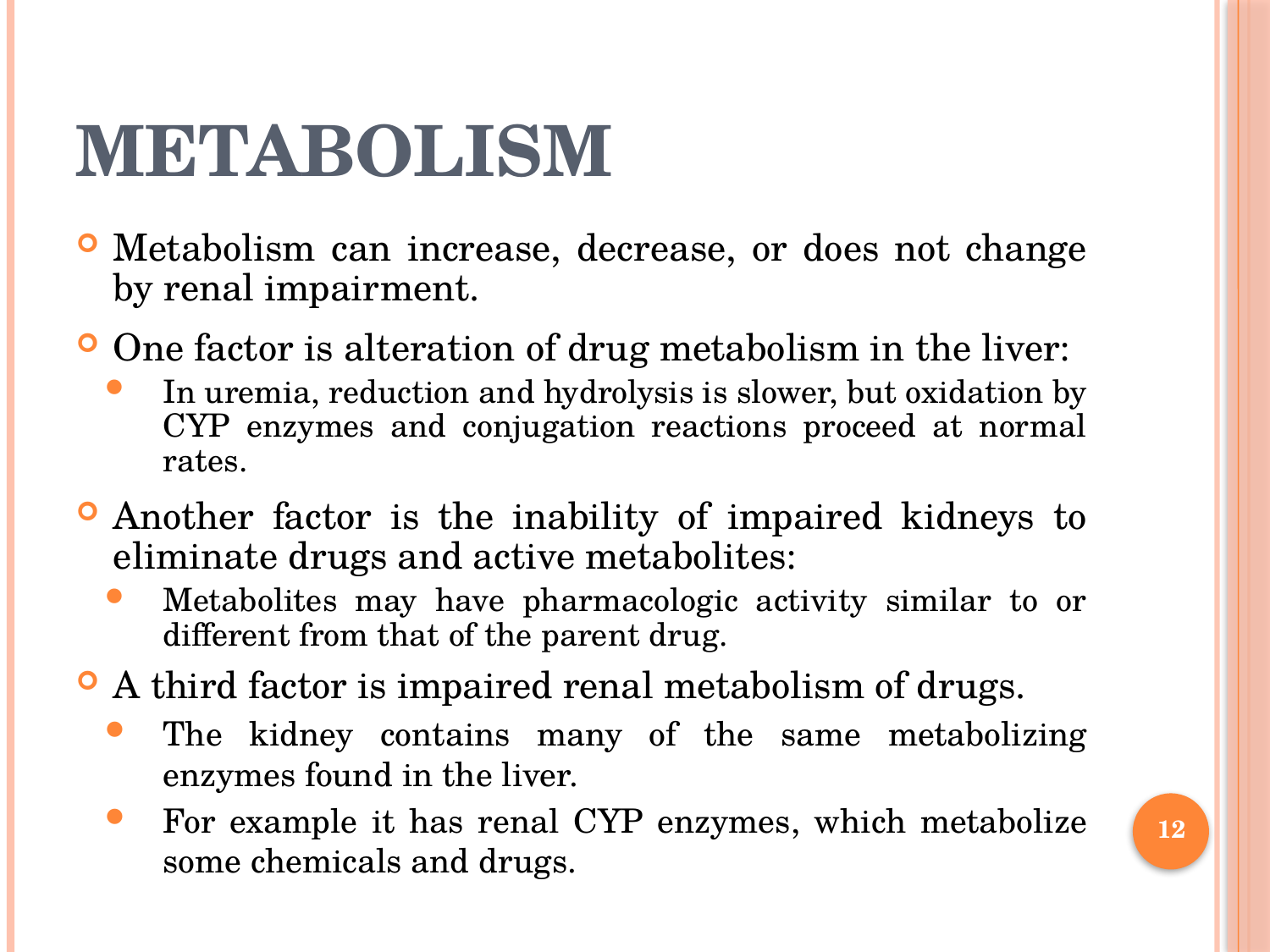

# Metabolism
Metabolism can increase, decrease, or does not change by renal impairment.
One factor is alteration of drug metabolism in the liver:
In uremia, reduction and hydrolysis is slower, but oxidation by CYP enzymes and conjugation reactions proceed at normal rates.
Another factor is the inability of impaired kidneys to eliminate drugs and active metabolites:
Metabolites may have pharmacologic activity similar to or different from that of the parent drug.
A third factor is impaired renal metabolism of drugs.
The kidney contains many of the same metabolizing enzymes found in the liver.
For example it has renal CYP enzymes, which metabolize some chemicals and drugs.

12